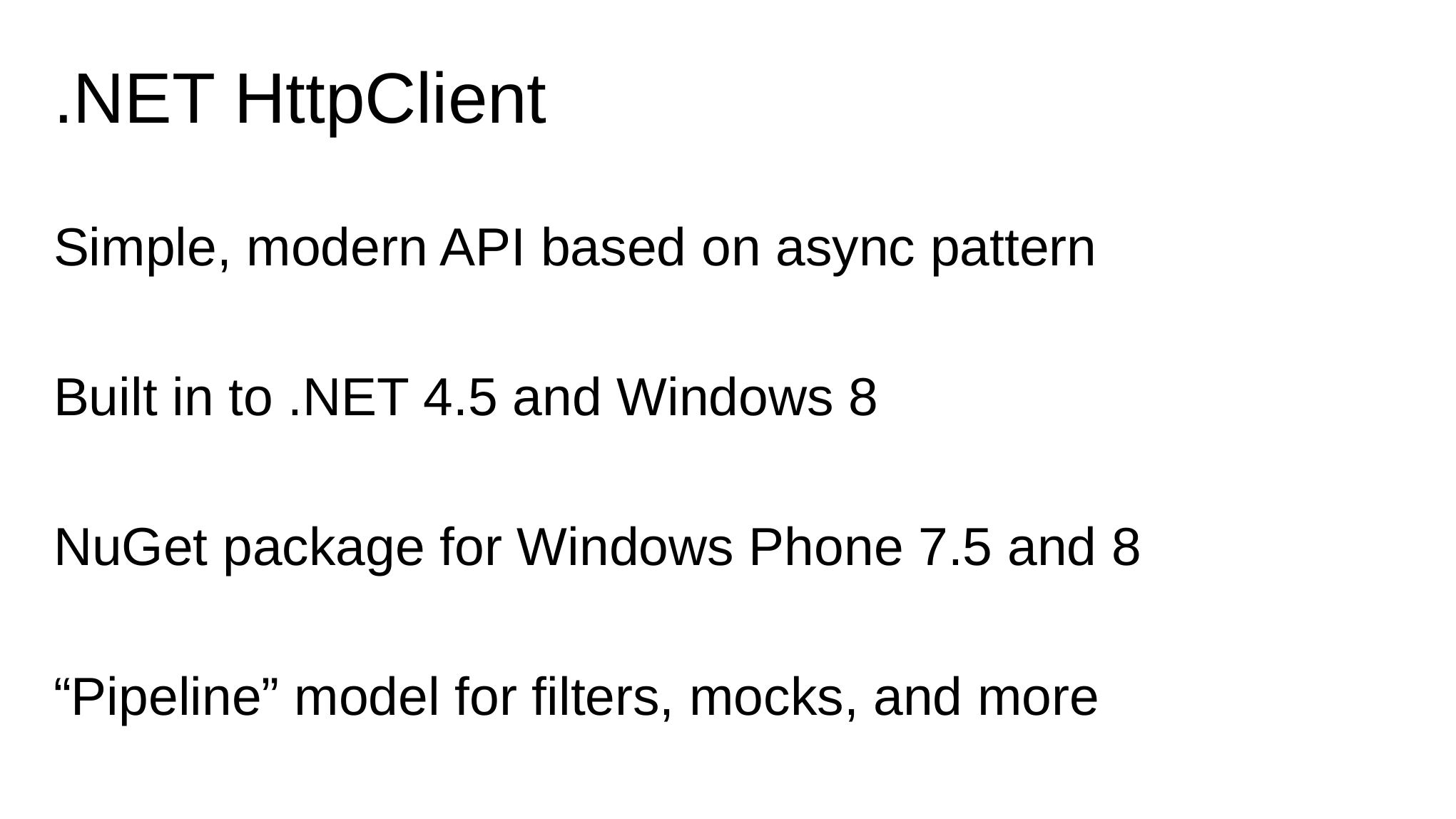

# .NET HttpClient
Simple, modern API based on async pattern

Built in to .NET 4.5 and Windows 8

NuGet package for Windows Phone 7.5 and 8

“Pipeline” model for filters, mocks, and more